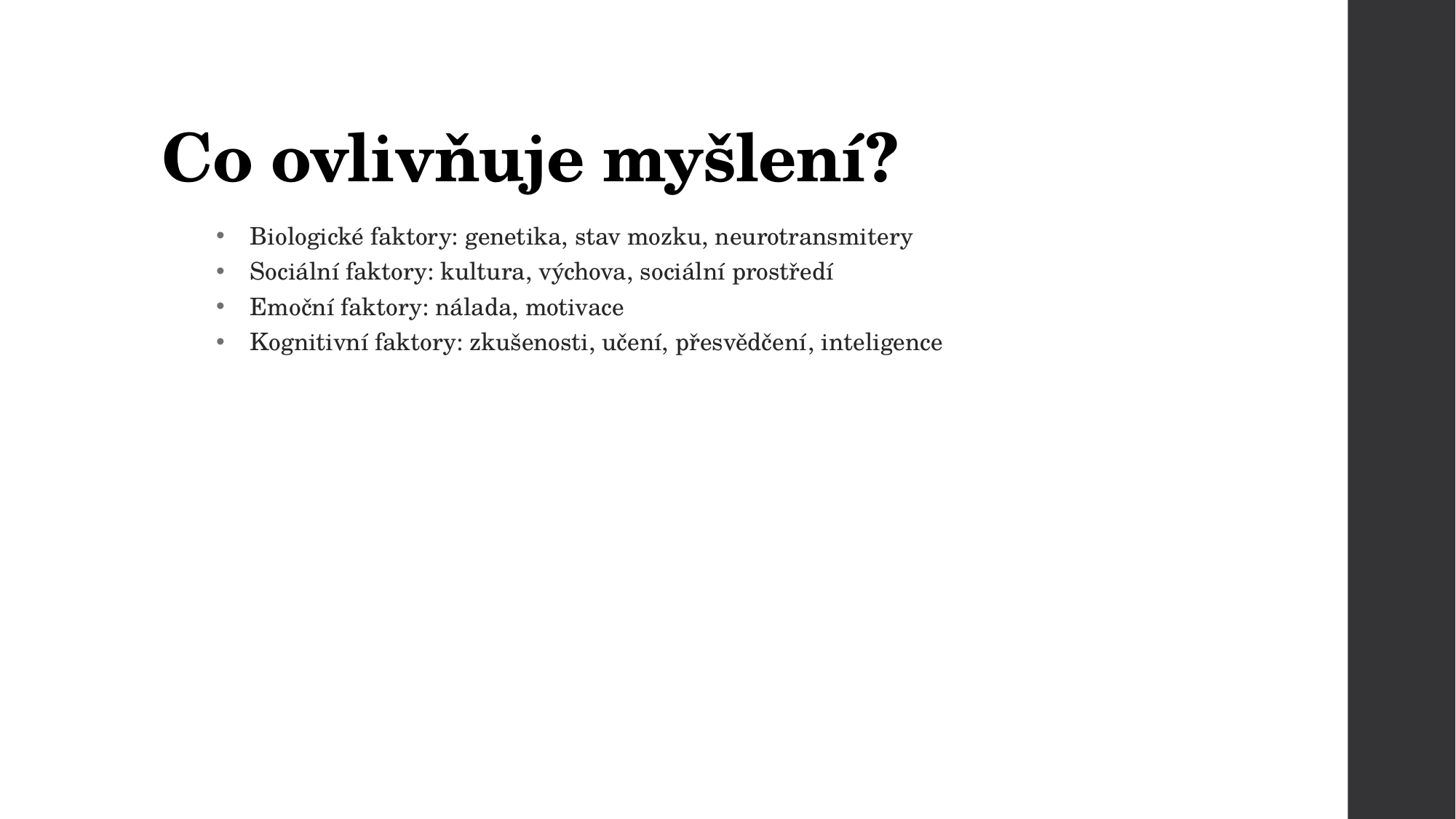

# Co ovlivňuje myšlení?
Biologické faktory: genetika, stav mozku, neurotransmitery
Sociální faktory: kultura, výchova, sociální prostředí
Emoční faktory: nálada, motivace
Kognitivní faktory: zkušenosti, učení, přesvědčení, inteligence